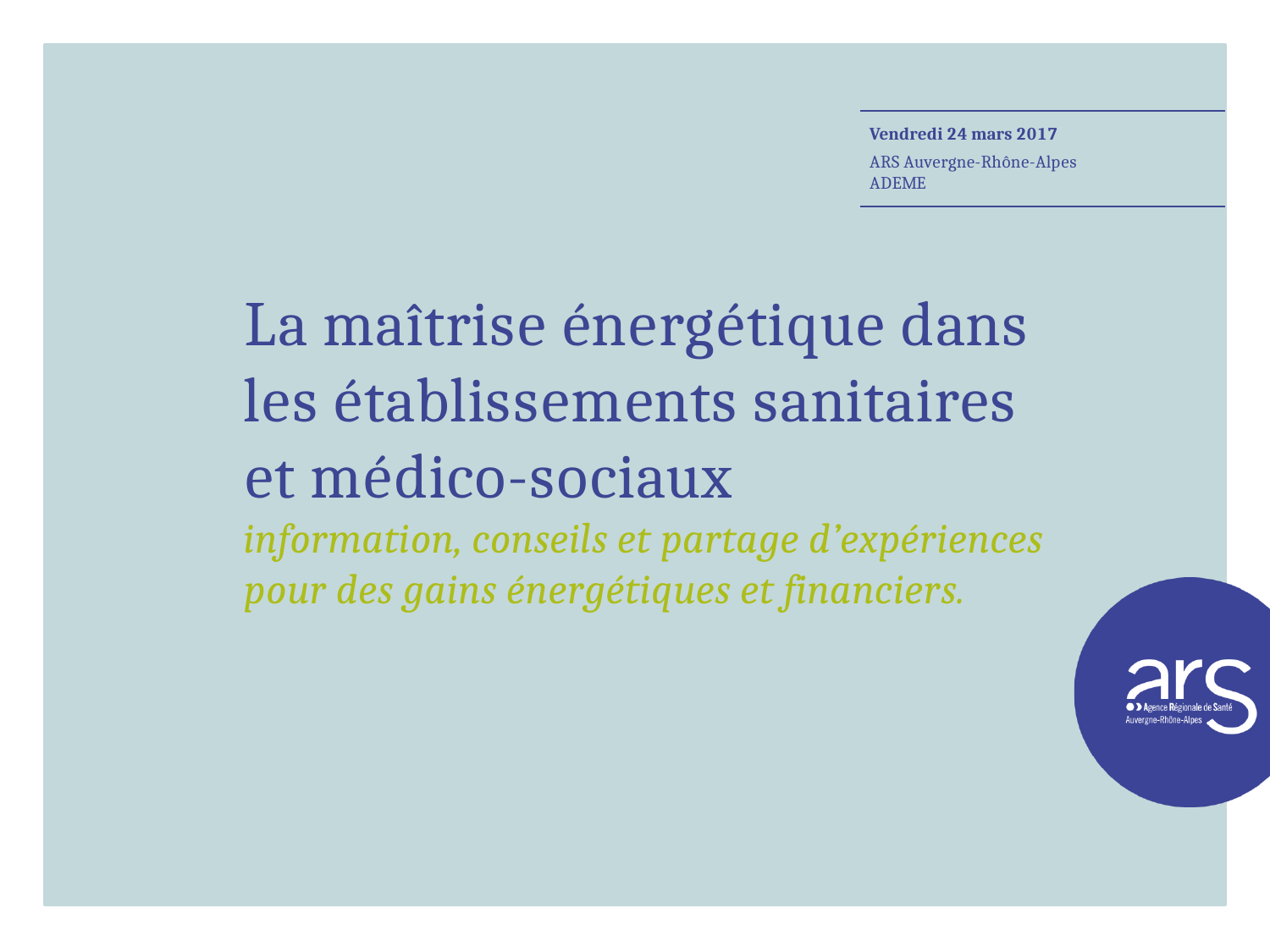

Vendredi 24 mars 2017
ARS Auvergne-Rhône-Alpes
ADEME
La maîtrise énergétique dans les établissements sanitaires
et médico-sociaux
information, conseils et partage d’expériences pour des gains énergétiques et financiers.